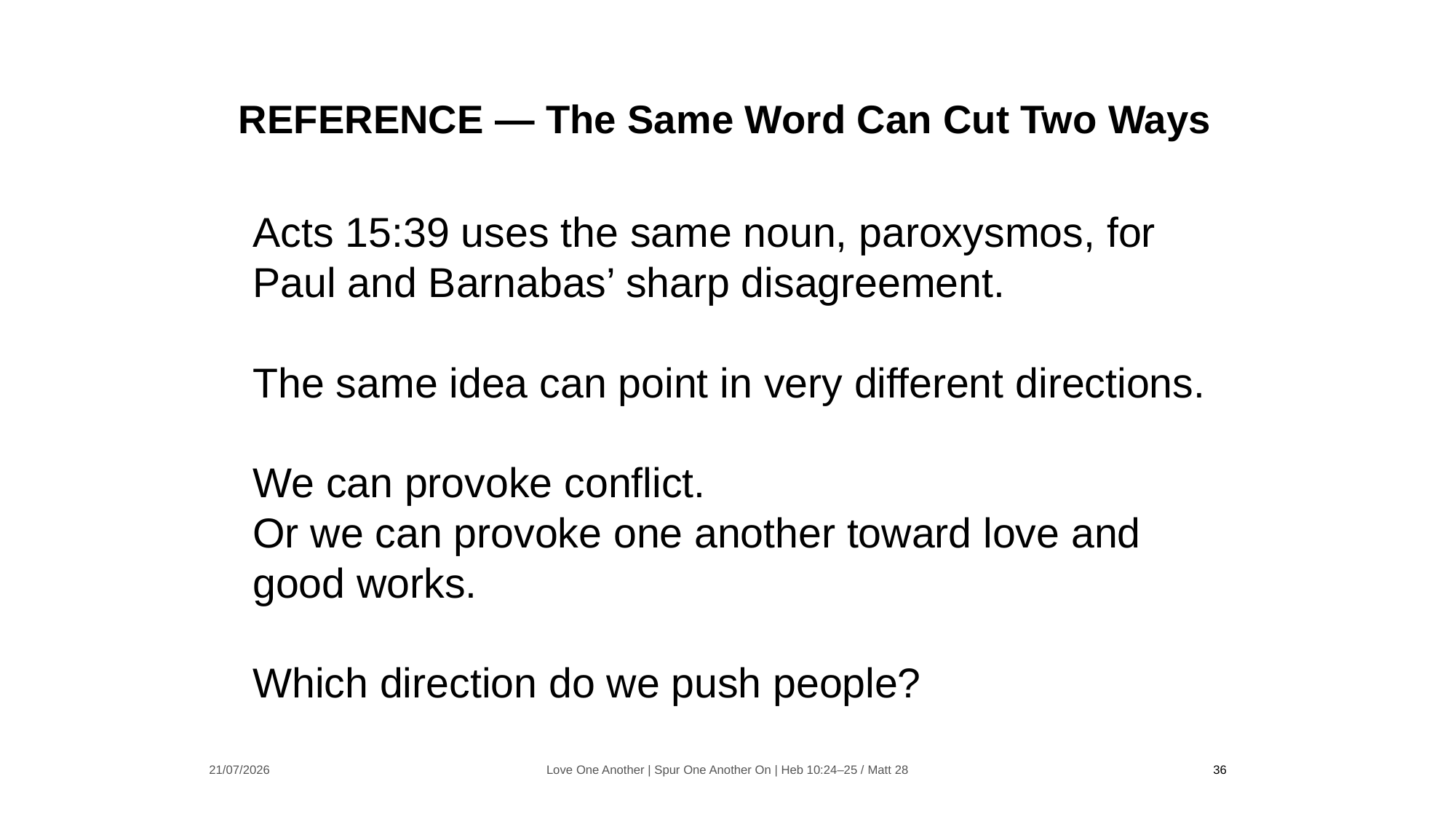

REFERENCE — The Same Word Can Cut Two Ways
Acts 15:39 uses the same noun, paroxysmos, for Paul and Barnabas’ sharp disagreement.

The same idea can point in very different directions.

We can provoke conflict.
Or we can provoke one another toward love and good works.

Which direction do we push people?
21/07/2026
Love One Another | Spur One Another On | Heb 10:24–25 / Matt 28
36